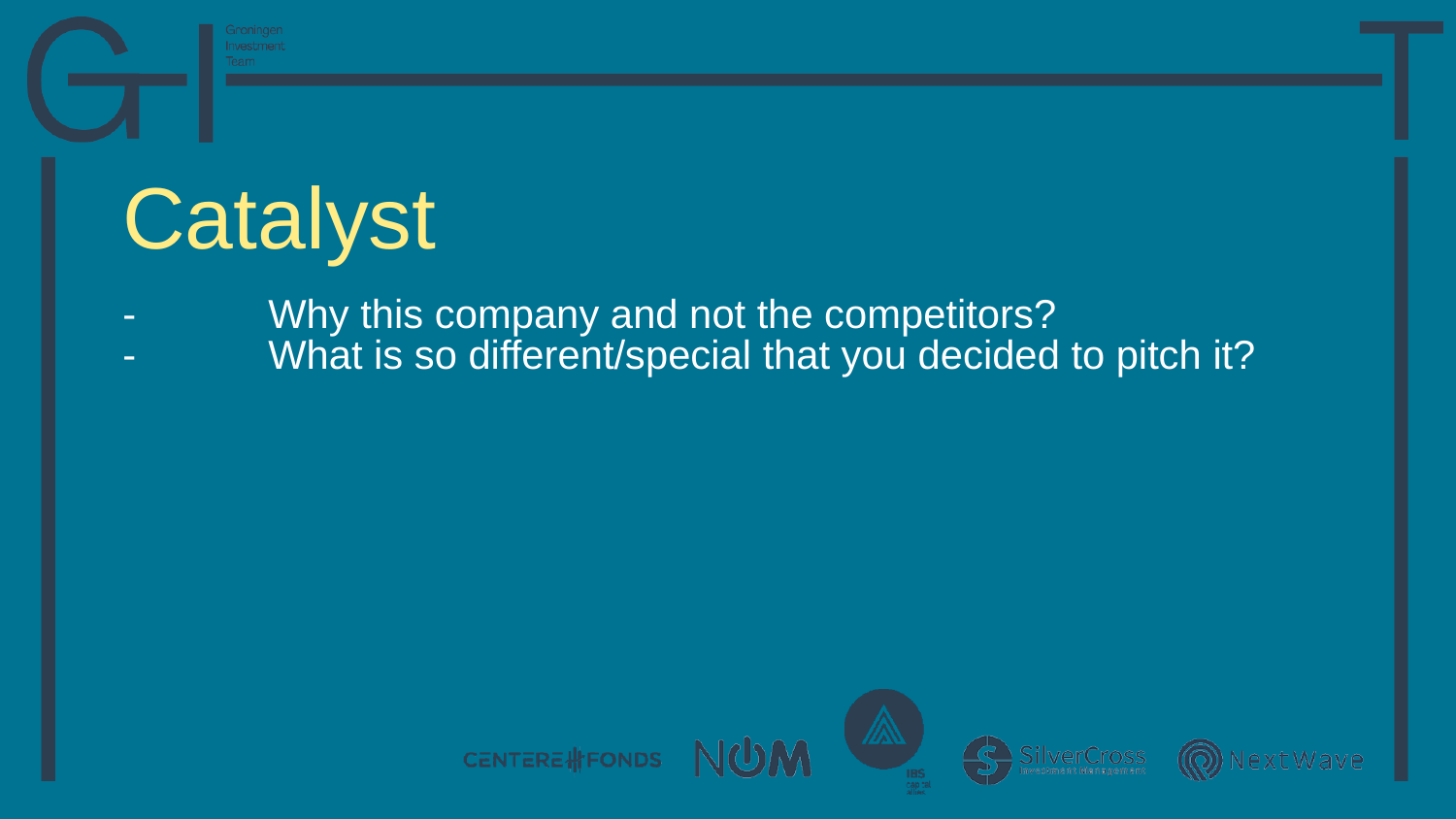

# Catalyst
- 	Why this company and not the competitors?
- 	What is so different/special that you decided to pitch it?